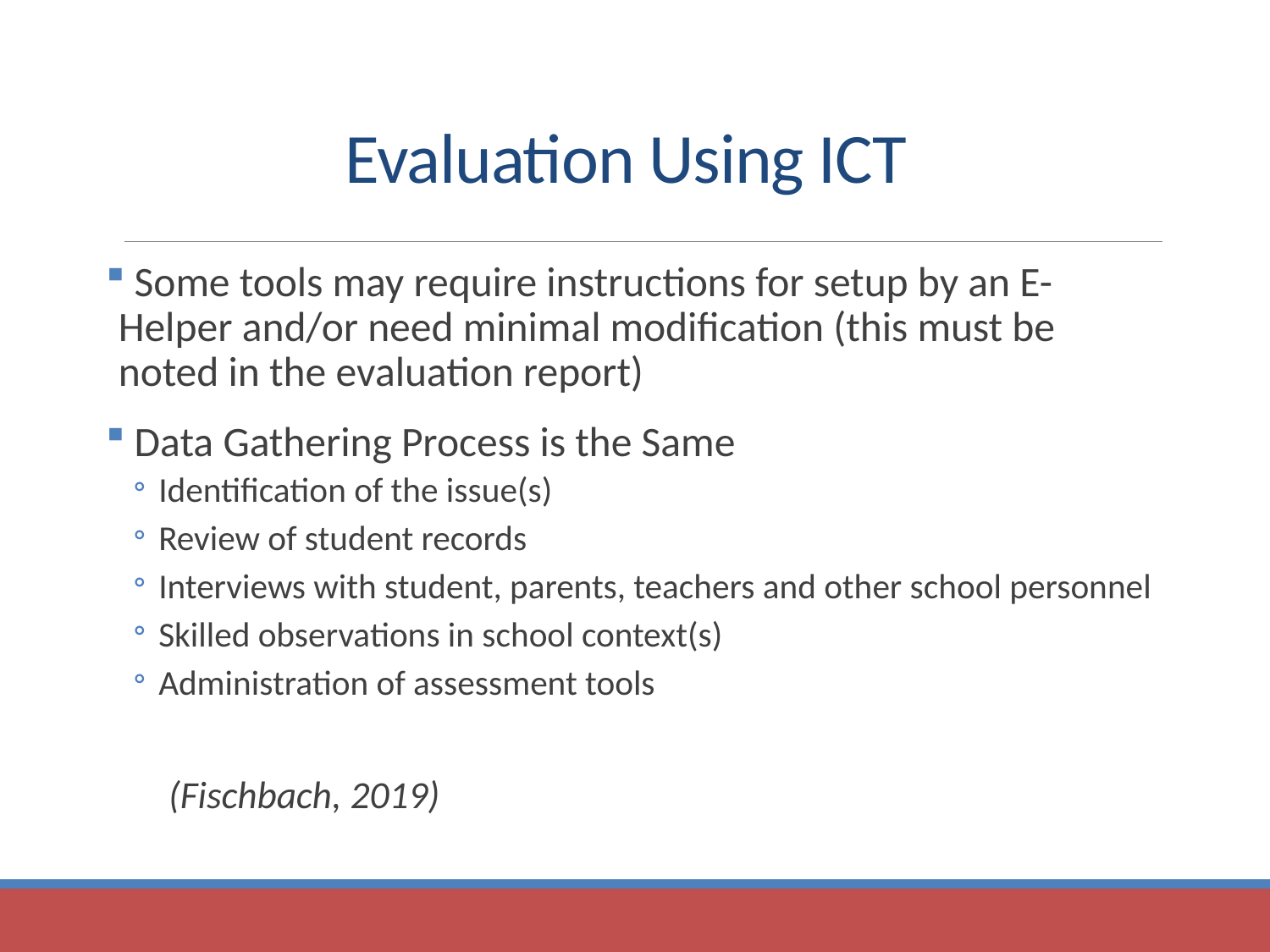

# Evaluation Using ICT
 Some tools may require instructions for setup by an E-Helper and/or need minimal modification (this must be noted in the evaluation report)
 Data Gathering Process is the Same
Identification of the issue(s)
Review of student records
Interviews with student, parents, teachers and other school personnel
Skilled observations in school context(s)
Administration of assessment tools

					(Fischbach, 2019)